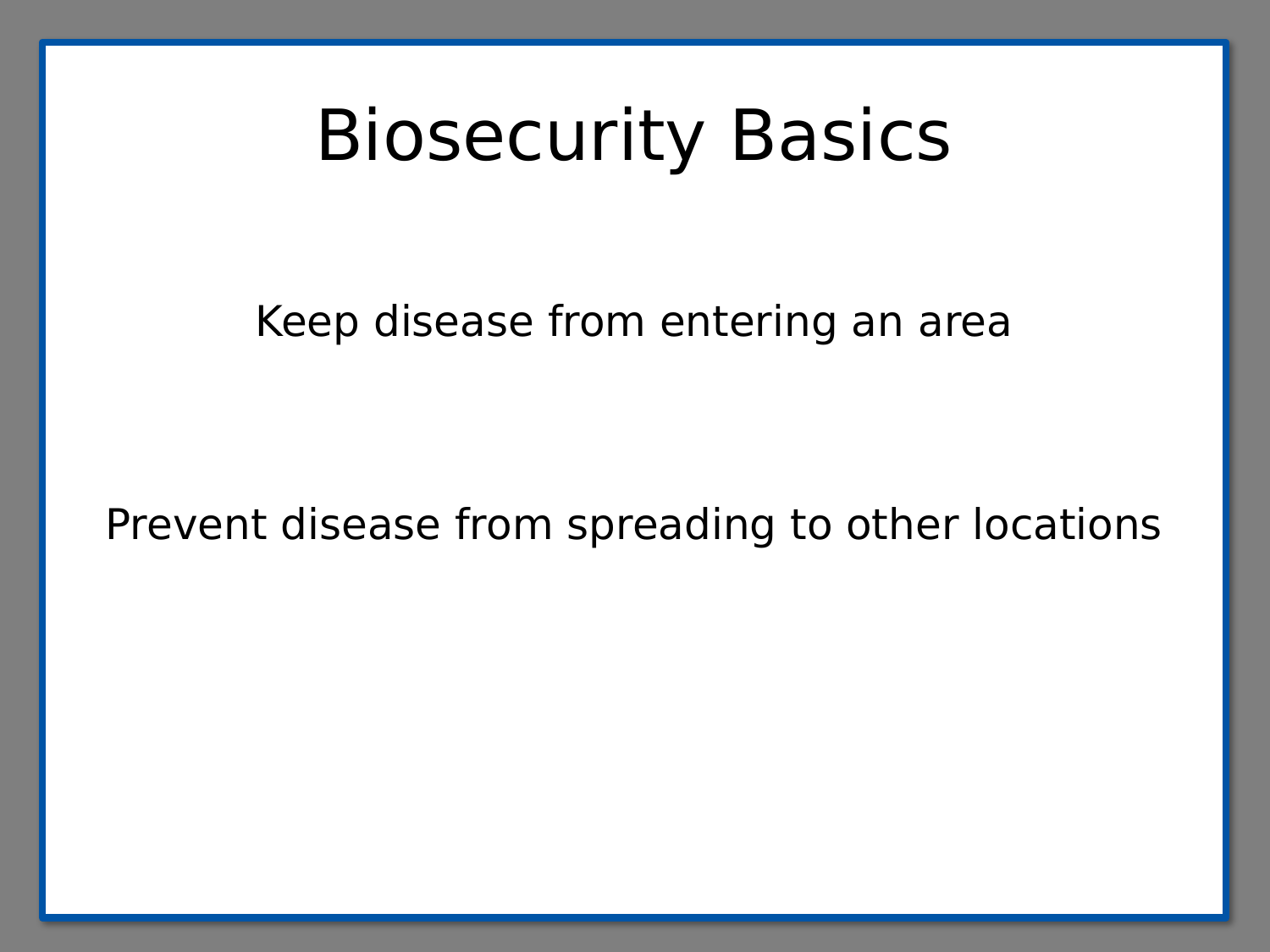

Biosecurity Basics
Keep disease from entering an area

Prevent disease from spreading to other locations